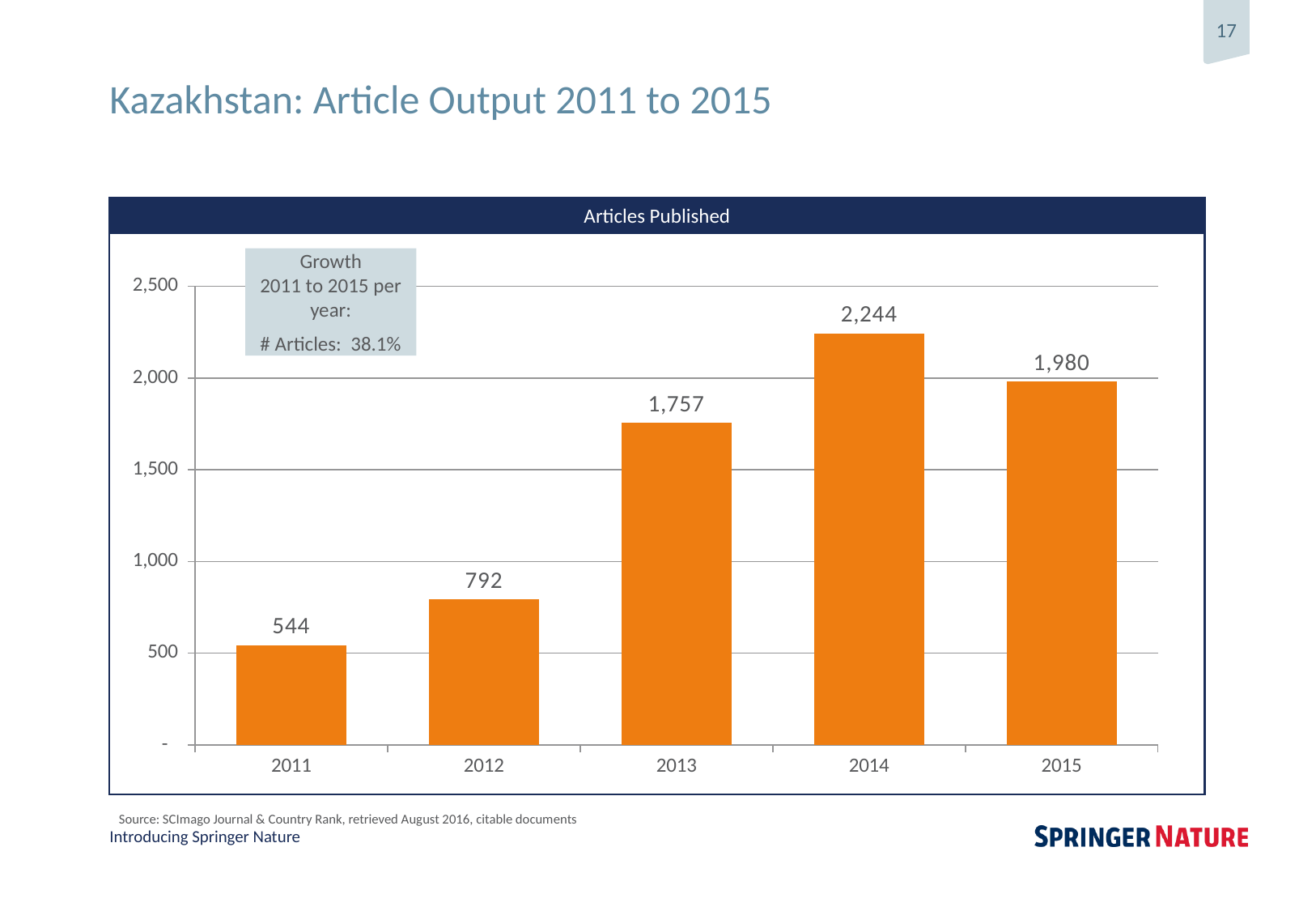

# Kazakhstan: Article Output 2011 to 2015
Articles Published

### Chart

| Category | Category 1 |
|---|---|
| 2011 | 544.0 |
| 2012 | 792.0 |
| 2013 | 1757.0 |
| 2014 | 2244.0 |
| 2015 | 1980.0 |
Growth
2011 to 2015 per year:
# Articles:  38.1%
Source: SCImago Journal & Country Rank, retrieved August 2016, citable documents